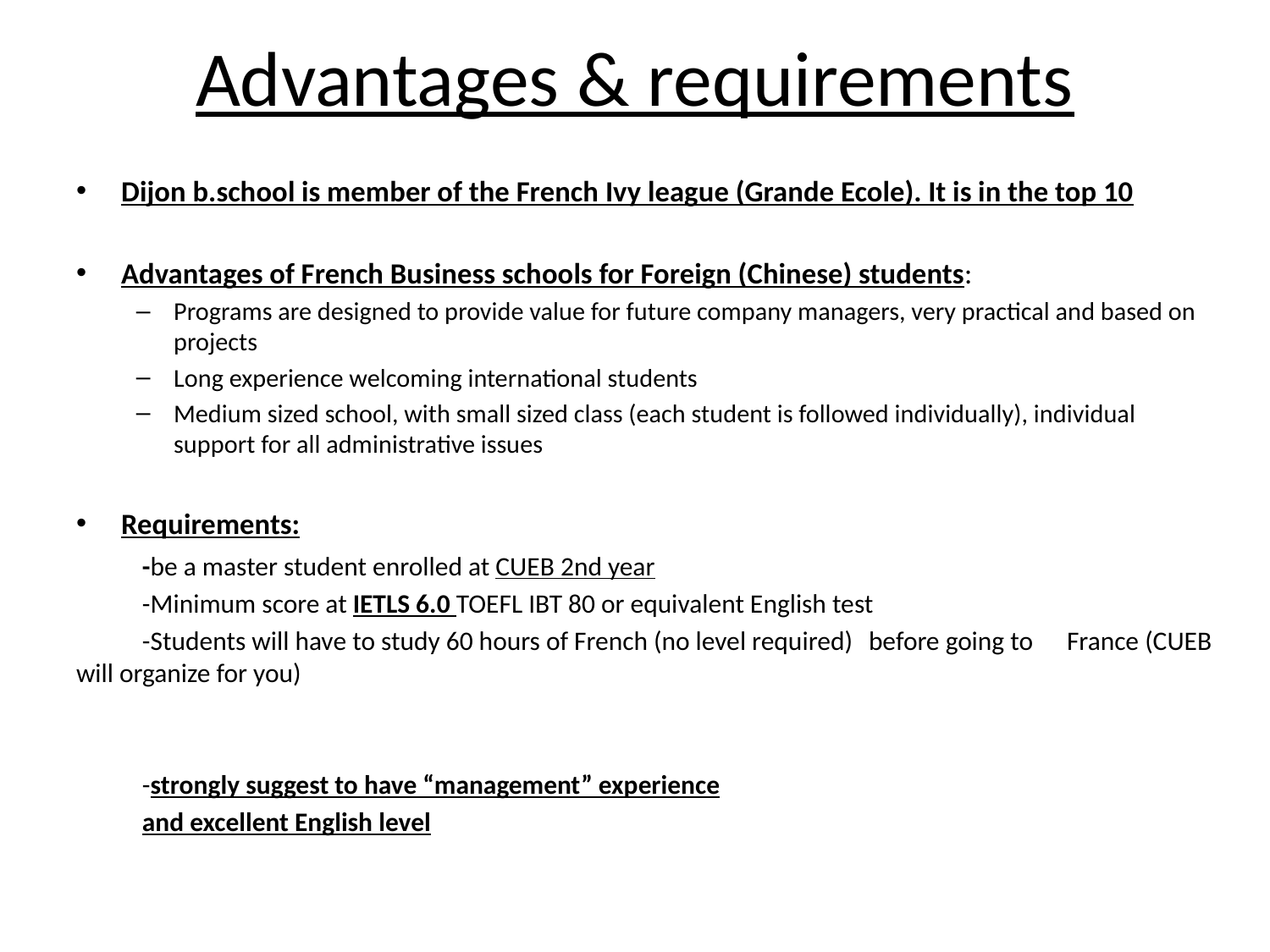

# Advantages & requirements
Dijon b.school is member of the French Ivy league (Grande Ecole). It is in the top 10

Advantages of French Business schools for Foreign (Chinese) students:
Programs are designed to provide value for future company managers, very practical and based on projects
Long experience welcoming international students
Medium sized school, with small sized class (each student is followed individually), individual support for all administrative issues

Requirements:
	-be a master student enrolled at CUEB 2nd year
	-Minimum score at IETLS 6.0 TOEFL IBT 80 or equivalent English test
	-Students will have to study 60 hours of French (no level required) 	before going to 	France (CUEB will organize for you)

	-strongly suggest to have “management” experience
	and excellent English level